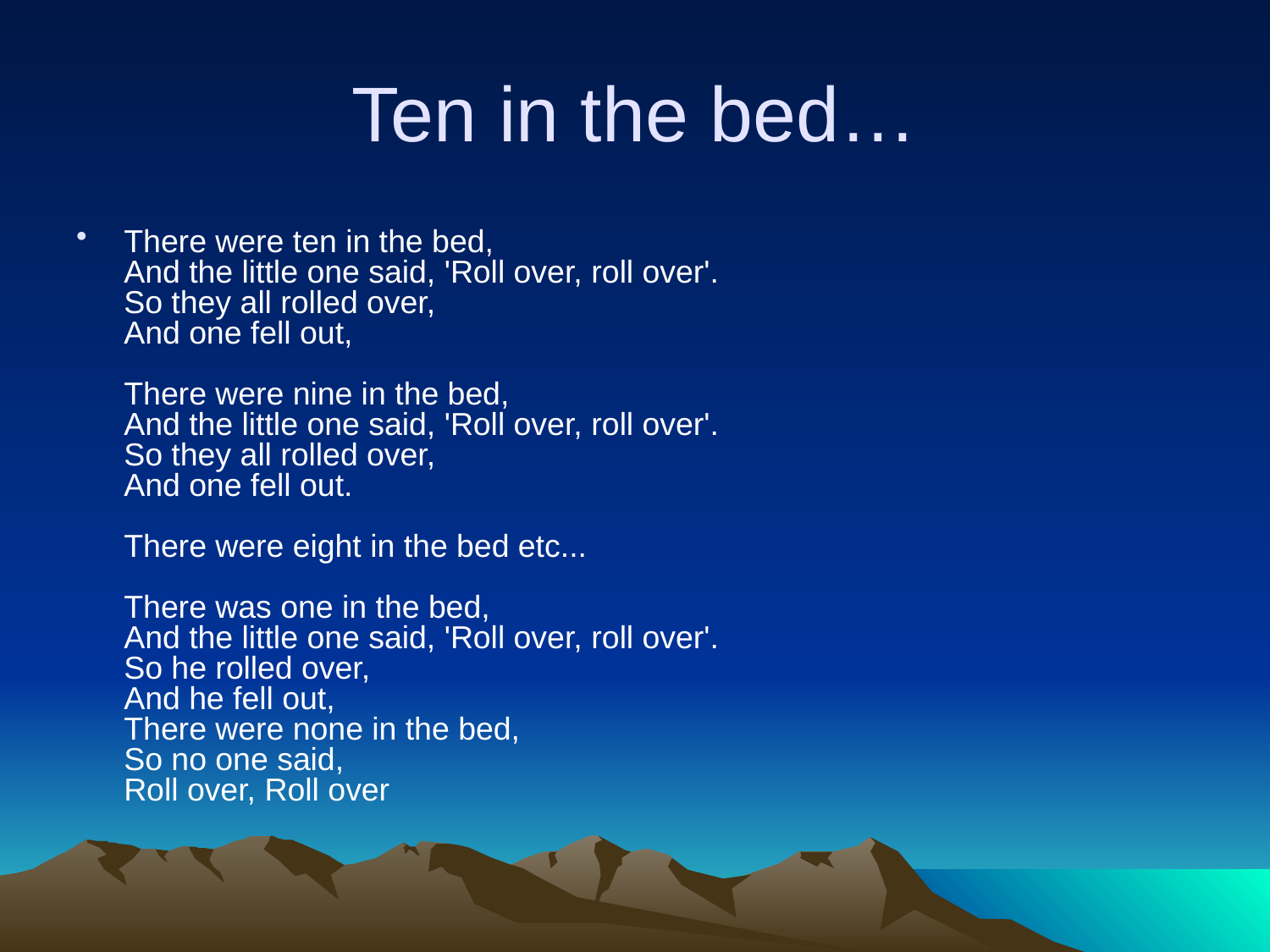

# Ten in the bed…
There were ten in the bed,
And the little one said, 'Roll over, roll over'.
So they all rolled over,
And one fell out,
There were nine in the bed,
And the little one said, 'Roll over, roll over'.
So they all rolled over,
And one fell out.
There were eight in the bed etc...
There was one in the bed,
And the little one said, 'Roll over, roll over'.
So he rolled over,
And he fell out,
There were none in the bed,
So no one said,
Roll over, Roll over